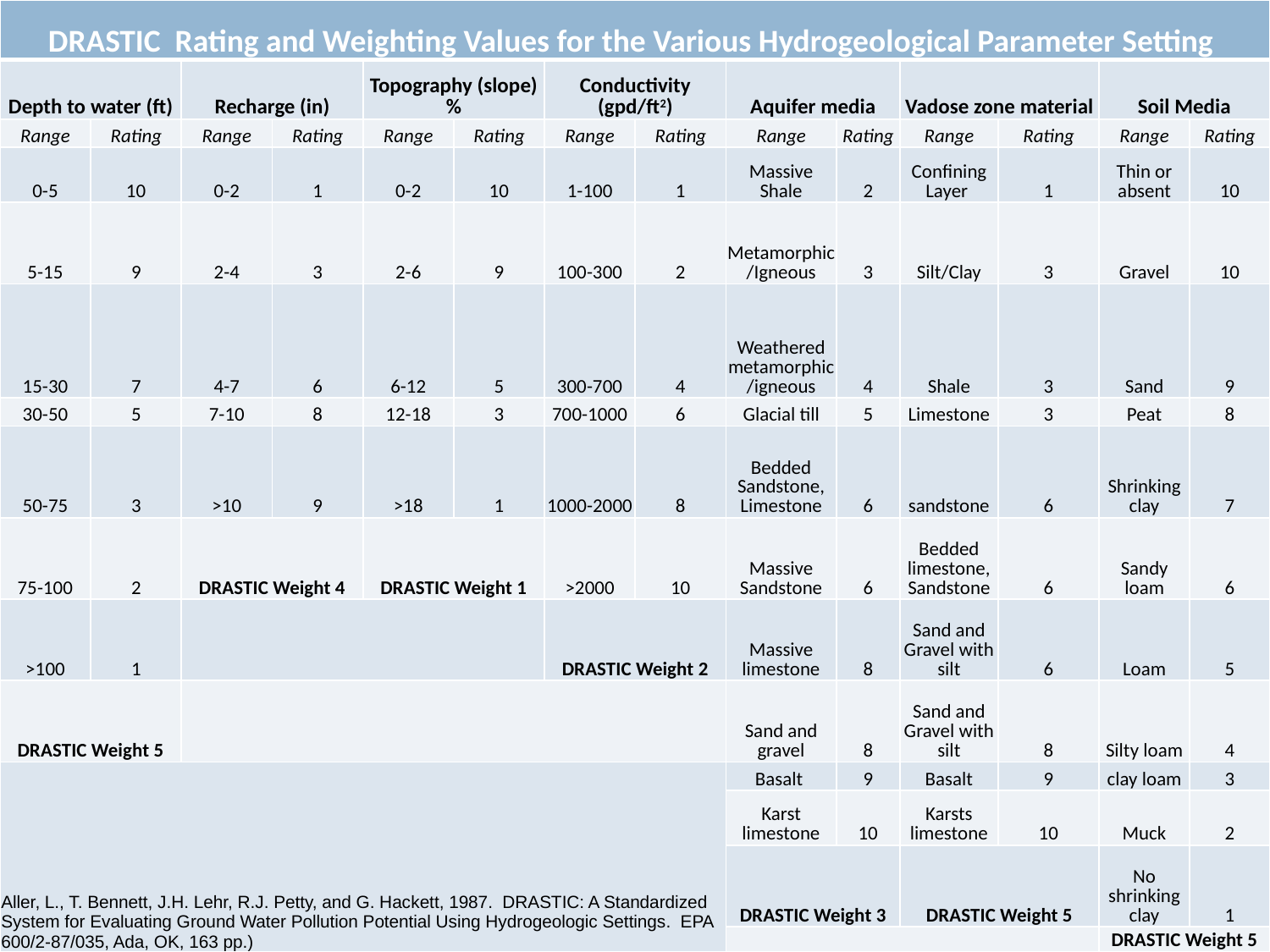

| DRASTIC Rating and Weighting Values for the Various Hydrogeological Parameter Setting |  |  |  |  |  |  |  |  |  |  |  |  |  |
| --- | --- | --- | --- | --- | --- | --- | --- | --- | --- | --- | --- | --- | --- |
| Depth to water (ft) |  | Recharge (in) |  | Topography (slope) % |  | Conductivity (gpd/ft2) |  | Aquifer media |  | Vadose zone material |  | Soil Media |  |
| Range | Rating | Range | Rating | Range | Rating | Range | Rating | Range | Rating | Range | Rating | Range | Rating |
| 0-5 | 10 | 0-2 | 1 | 0-2 | 10 | 1-100 | 1 | Massive Shale | 2 | Confining Layer | 1 | Thin or absent | 10 |
| 5-15 | 9 | 2-4 | 3 | 2-6 | 9 | 100-300 | 2 | Metamorphic/Igneous | 3 | Silt/Clay | 3 | Gravel | 10 |
| 15-30 | 7 | 4-7 | 6 | 6-12 | 5 | 300-700 | 4 | Weathered metamorphic/igneous | 4 | Shale | 3 | Sand | 9 |
| 30-50 | 5 | 7-10 | 8 | 12-18 | 3 | 700-1000 | 6 | Glacial till | 5 | Limestone | 3 | Peat | 8 |
| 50-75 | 3 | >10 | 9 | >18 | 1 | 1000-2000 | 8 | Bedded Sandstone, Limestone | 6 | sandstone | 6 | Shrinking clay | 7 |
| 75-100 | 2 | DRASTIC Weight 4 |  | DRASTIC Weight 1 |  | >2000 | 10 | Massive Sandstone | 6 | Bedded limestone, Sandstone | 6 | Sandy loam | 6 |
| >100 | 1 |  |  |  |  | DRASTIC Weight 2 |  | Massive limestone | 8 | Sand and Gravel with silt | 6 | Loam | 5 |
| DRASTIC Weight 5 |  |  |  |  |  |  |  | Sand and gravel | 8 | Sand and Gravel with silt | 8 | Silty loam | 4 |
| Aller, L., T. Bennett, J.H. Lehr, R.J. Petty, and G. Hackett, 1987.  DRASTIC: A Standardized System for Evaluating Ground Water Pollution Potential Using Hydrogeologic Settings.  EPA 600/2-87/035, Ada, OK, 163 pp.) |  |  |  |  |  |  |  | Basalt | 9 | Basalt | 9 | clay loam | 3 |
|  |  |  |  |  |  |  |  | Karst limestone | 10 | Karsts limestone | 10 | Muck | 2 |
|  |  |  |  |  |  |  |  | DRASTIC Weight 3 |  | DRASTIC Weight 5 |  | No shrinking clay | 1 |
|  |  |  |  |  |  |  |  |  |  |  |  | DRASTIC Weight 5 |  |
#